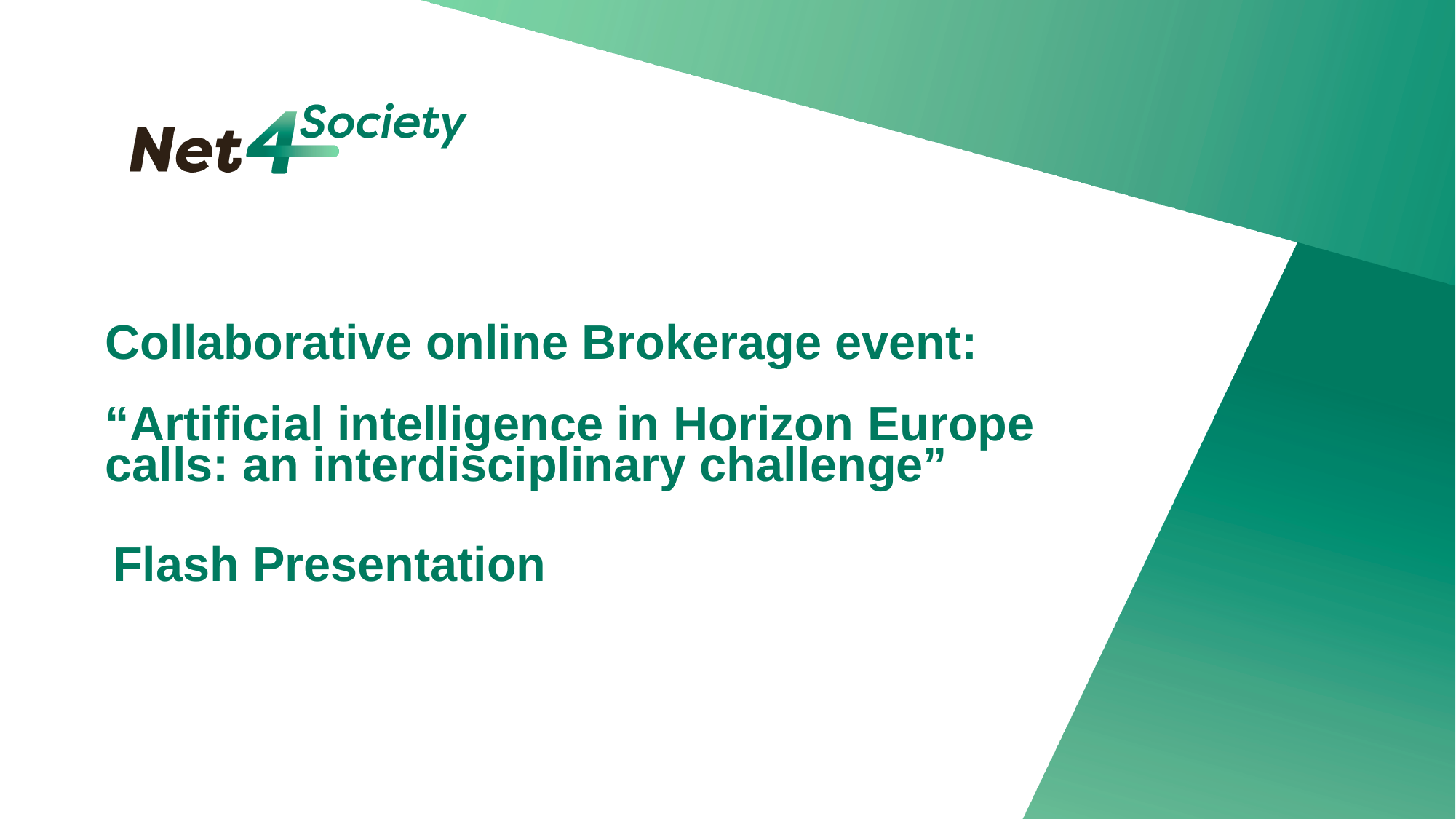

# Collaborative online Brokerage event: “Artificial intelligence in Horizon Europe calls: an interdisciplinary challenge”
Flash Presentation